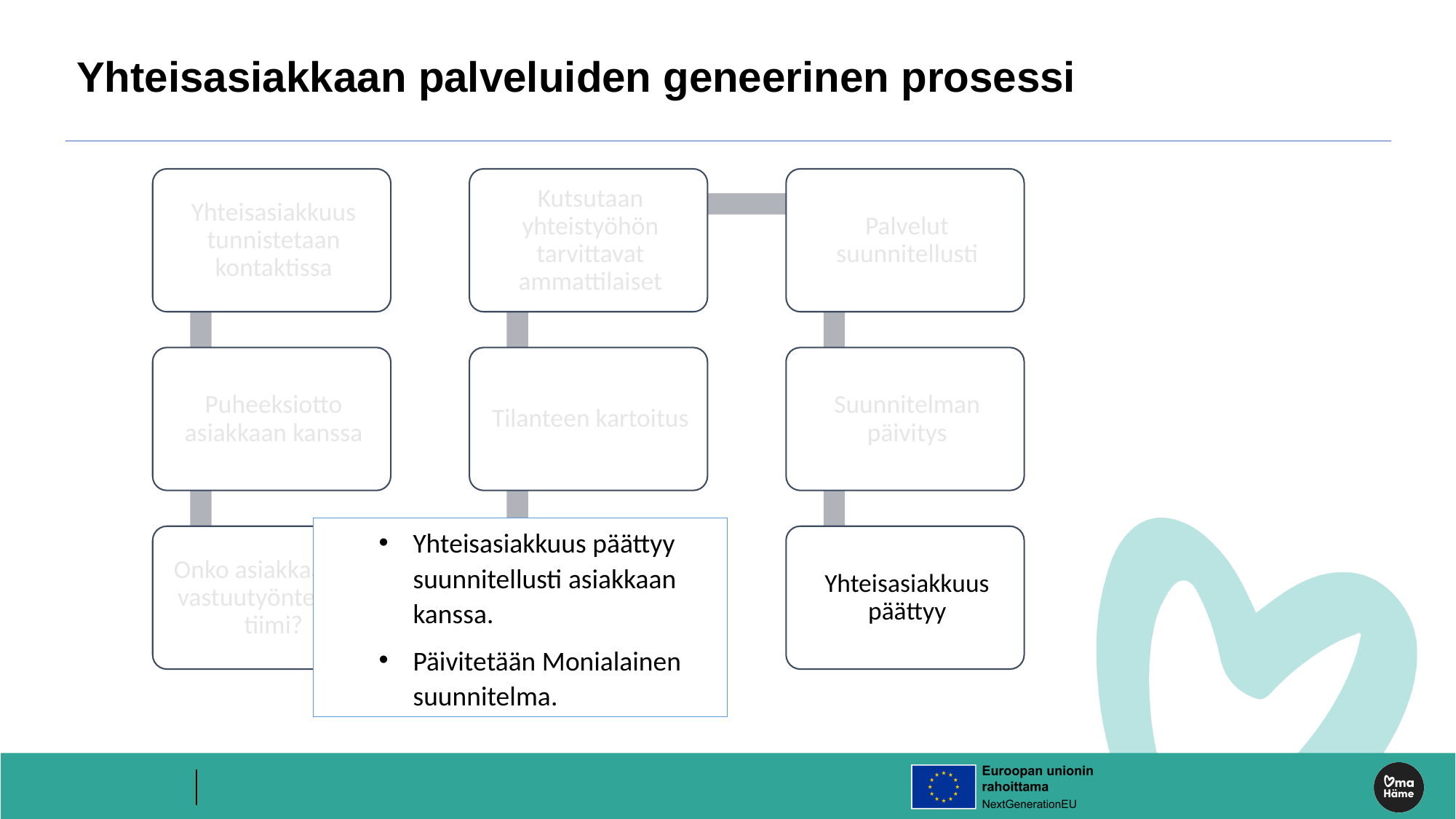

# Yhteisasiakkaan palveluiden geneerinen prosessi
Yhteisasiakkuus tunnistetaan kontaktissa
Puheeksiotto asiakkaan kanssa
Onko asiakkaalla jo vastuutyöntekijä/-tiimi?
Varataan aika asiakkaan tilanteen kartoitusta varten
Tilanteen kartoitus
Kutsutaan yhteistyöhön tarvittavat ammattilaiset
Palvelut suunnitellusti
Suunnitelman päivitys
Yhteisasiakkuus päättyy
Yhteisasiakkuus päättyy suunnitellusti asiakkaan kanssa.
Päivitetään Monialainen suunnitelma.